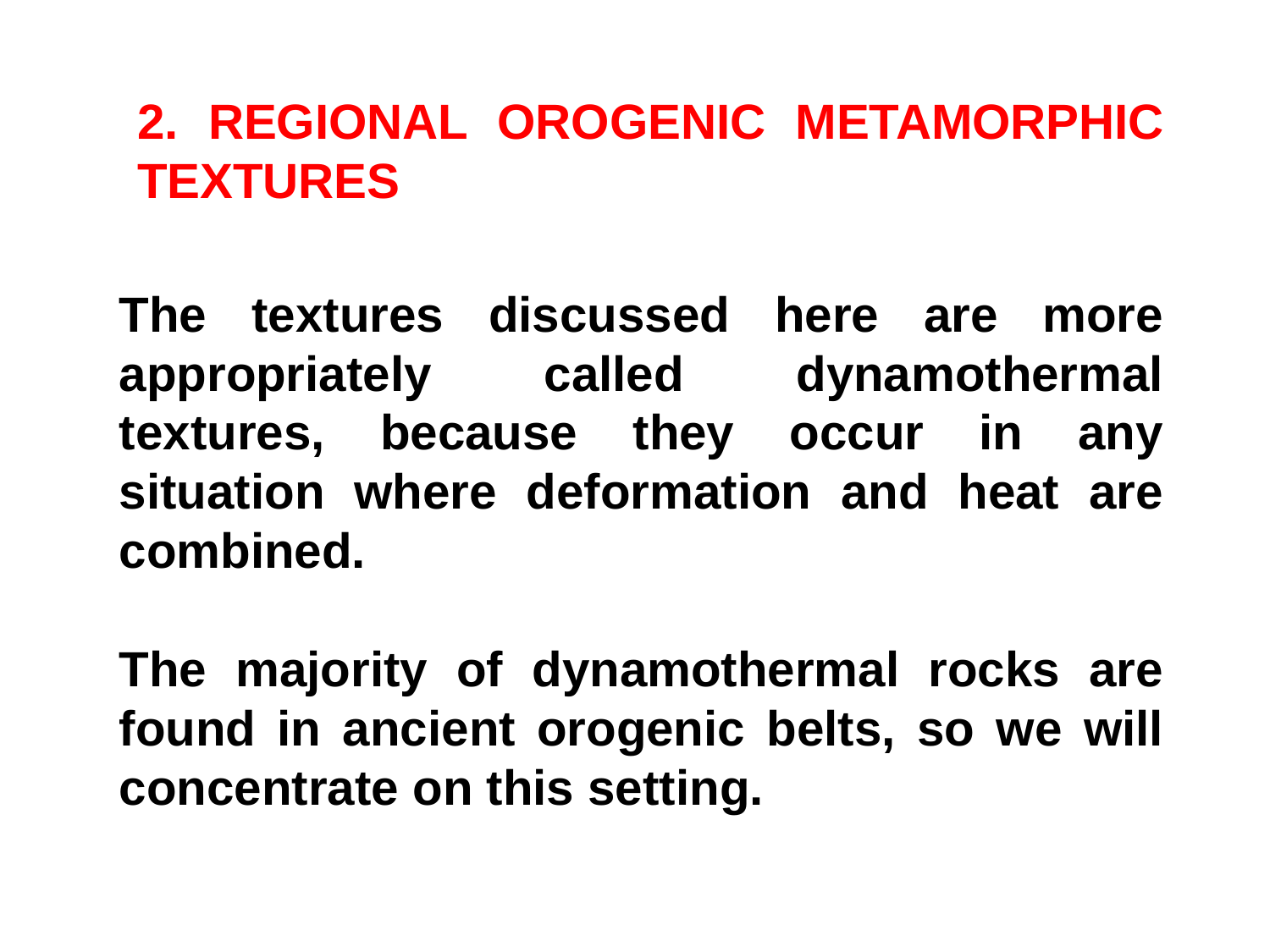

2. REGIONAL OROGENIC METAMORPHIC TEXTURES
The textures discussed here are more appropriately called dynamothermal textures, because they occur in any situation where deformation and heat are combined.

The majority of dynamothermal rocks are found in ancient orogenic belts, so we will concentrate on this setting.